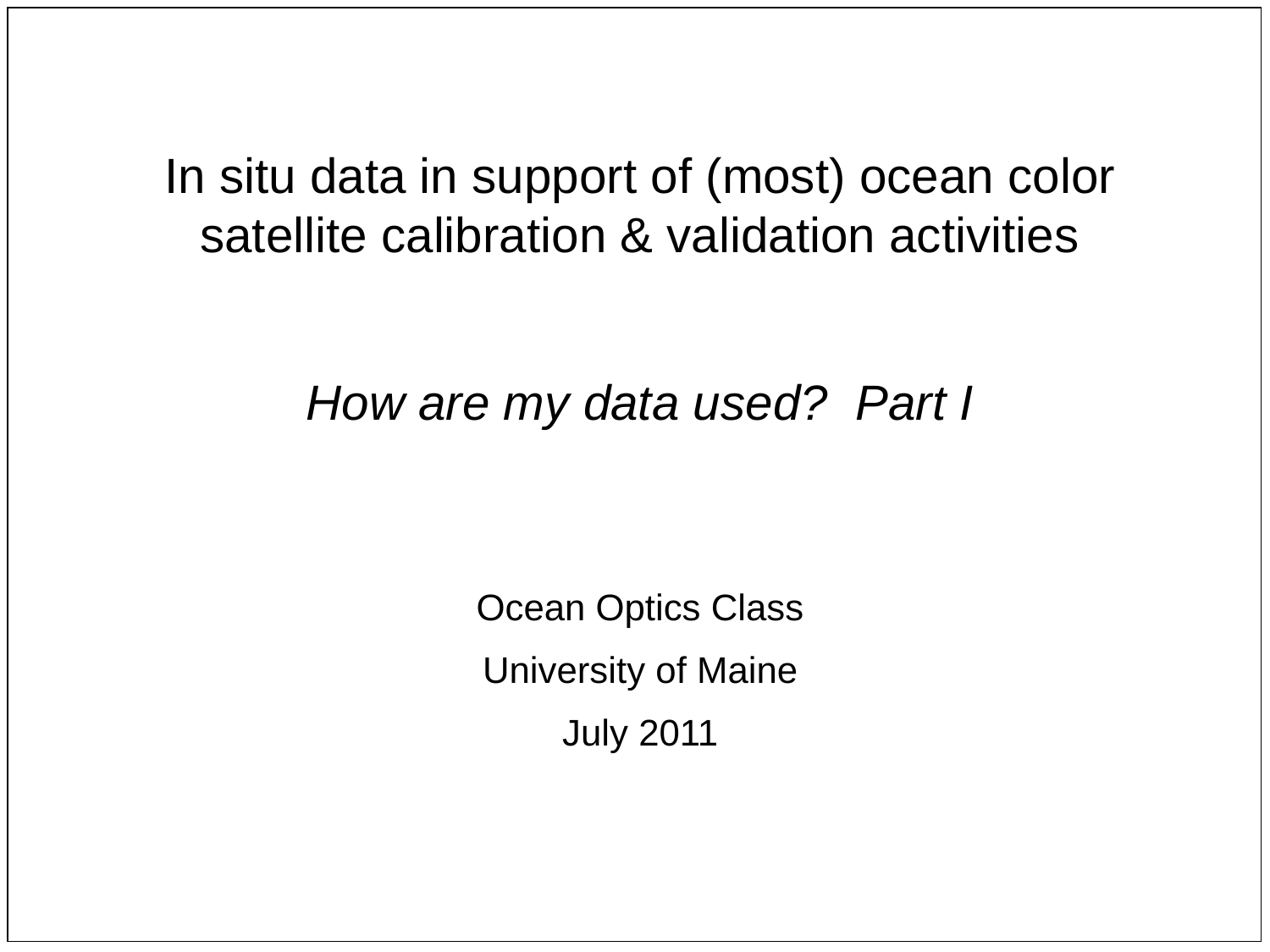

In situ data in support of (most) ocean color satellite calibration & validation activities

How are my data used?  Part I

Ocean Optics Class
University of Maine
July 2011